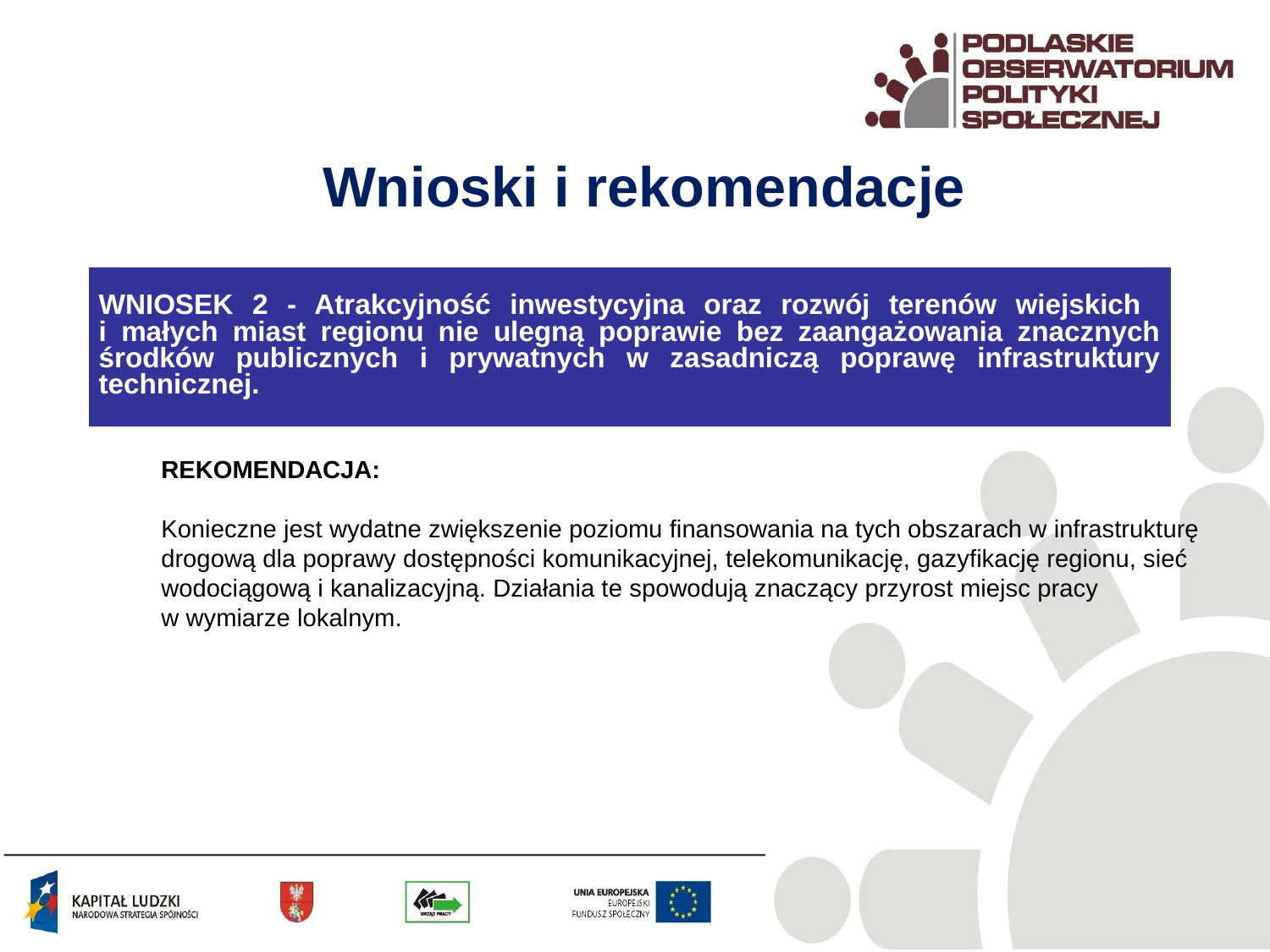

Wnioski i rekomendacje

| WNIOSEK 2 - Atrakcyjność inwestycyjna oraz rozwój terenów wiejskich i małych miast regionu nie ulegną poprawie bez zaangażowania znacznych środków publicznych i prywatnych w zasadniczą poprawę infrastruktury technicznej. |
| --- |
REKOMENDACJA:

Konieczne jest wydatne zwiększenie poziomu finansowania na tych obszarach w infrastrukturę drogową dla poprawy dostępności komunikacyjnej, telekomunikację, gazyfikację regionu, sieć wodociągową i kanalizacyjną. Działania te spowodują znaczący przyrost miejsc pracy
w wymiarze lokalnym.